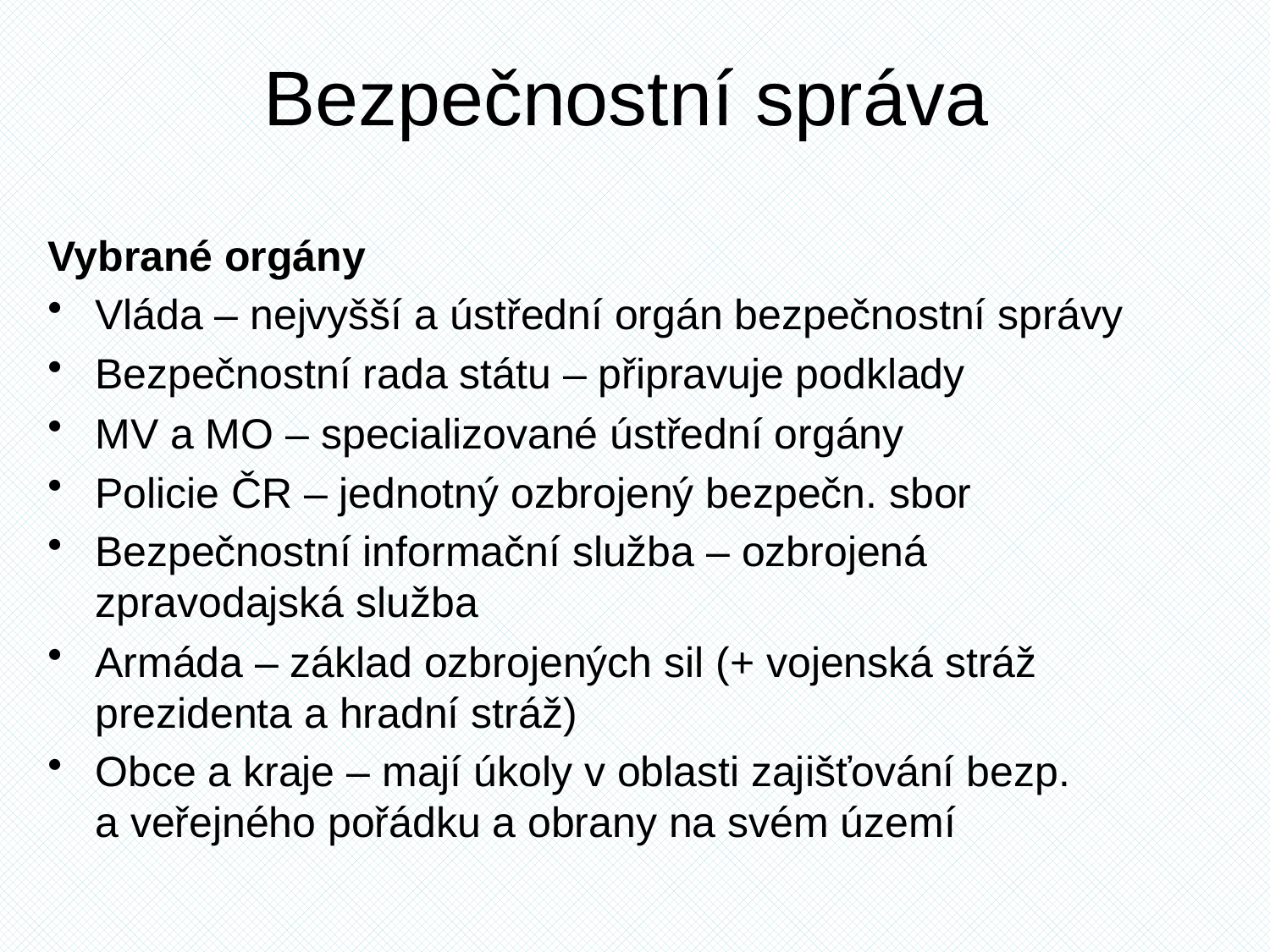

# Bezpečnostní správa
Vybrané orgány
Vláda – nejvyšší a ústřední orgán bezpečnostní správy
Bezpečnostní rada státu – připravuje podklady
MV a MO – specializované ústřední orgány
Policie ČR – jednotný ozbrojený bezpečn. sbor
Bezpečnostní informační služba – ozbrojená
zpravodajská služba
Armáda – základ ozbrojených sil (+ vojenská stráž prezidenta a hradní stráž)
Obce a kraje – mají úkoly v oblasti zajišťování bezp.
a veřejného pořádku a obrany na svém území